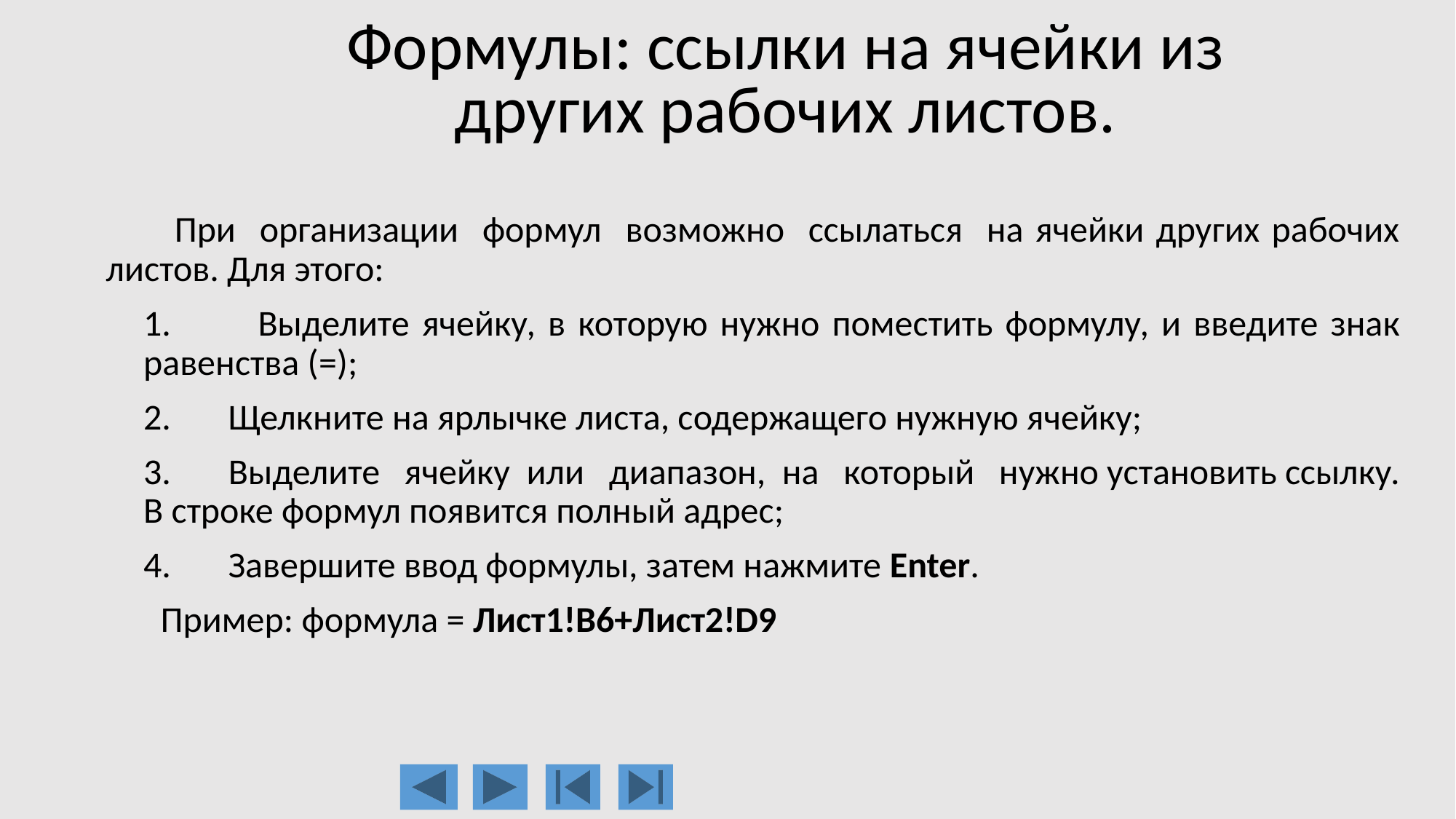

# Формулы: ссылки на ячейки из других рабочих листов.
        При  организации  формул  возможно  ссылаться  на ячейки других рабочих листов. Для этого:
       Выделите ячейку, в которую нужно поместить формулу, и введите знак равенства (=);
       Щелкните на ярлычке листа, содержащего нужную ячейку;
       Выделите   ячейку  или   диапазон,  на   который   нужно установить ссылку. В строке формул появится полный адрес;
       Завершите ввод формулы, затем нажмите Enter.
          Пример: формула = Лист1!В6+Лист2!D9